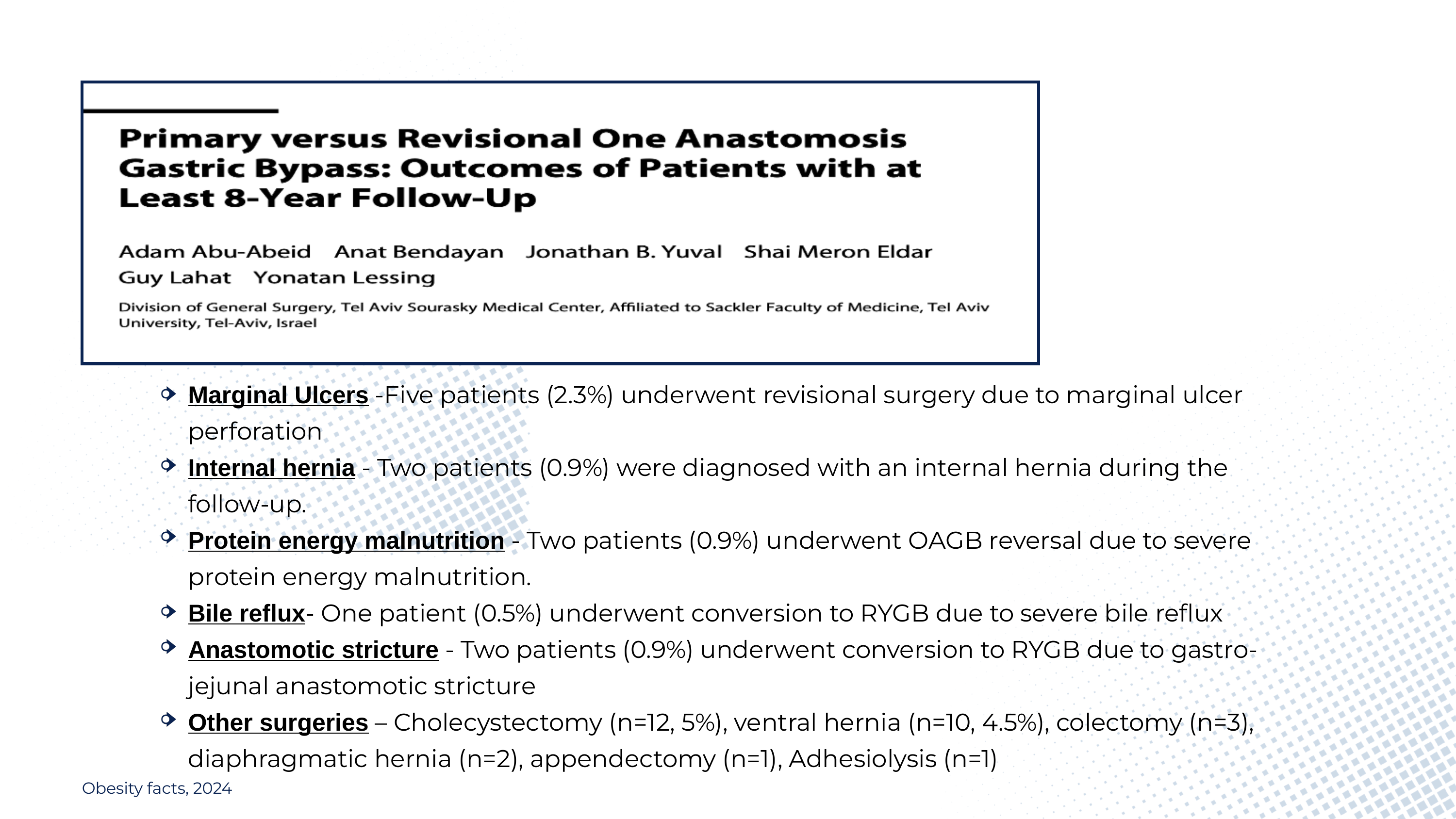

Marginal Ulcers -Five patients (2.3%) underwent revisional surgery due to marginal ulcer perforation
Internal hernia - Two patients (0.9%) were diagnosed with an internal hernia during the follow-up.
Protein energy malnutrition - Two patients (0.9%) underwent OAGB reversal due to severe protein energy malnutrition.
Bile reflux- One patient (0.5%) underwent conversion to RYGB due to severe bile reflux
Anastomotic stricture - Two patients (0.9%) underwent conversion to RYGB due to gastro-jejunal anastomotic stricture
Other surgeries – Cholecystectomy (n=12, 5%), ventral hernia (n=10, 4.5%), colectomy (n=3), diaphragmatic hernia (n=2), appendectomy (n=1), Adhesiolysis (n=1)

Obesity facts, 2024